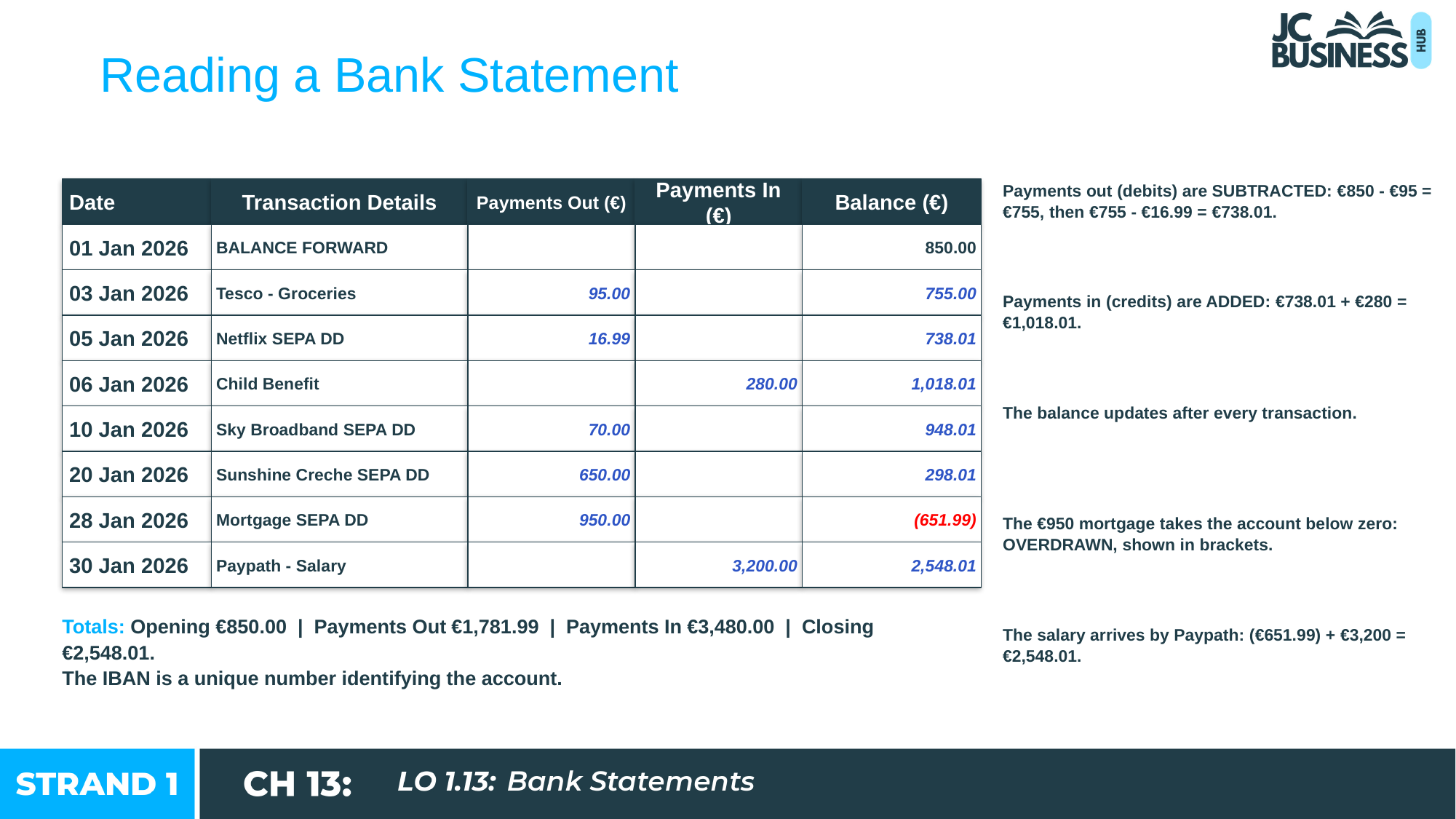

Reading a Bank Statement
Date
Transaction Details
Payments Out (€)
Payments In (€)
Balance (€)
Payments out (debits) are SUBTRACTED: €850 - €95 = €755, then €755 - €16.99 = €738.01.
01 Jan 2026

BALANCE FORWARD
850.00
03 Jan 2026

Tesco - Groceries
95.00
755.00
Payments in (credits) are ADDED: €738.01 + €280 = €1,018.01.
05 Jan 2026

Netflix SEPA DD
16.99
738.01
06 Jan 2026

Child Benefit
280.00
1,018.01
The balance updates after every transaction.
10 Jan 2026

Sky Broadband SEPA DD
70.00
948.01
20 Jan 2026

Sunshine Creche SEPA DD
650.00
298.01
28 Jan 2026

Mortgage SEPA DD
950.00
(651.99)
The €950 mortgage takes the account below zero: OVERDRAWN, shown in brackets.
30 Jan 2026

Paypath - Salary
3,200.00
2,548.01
Totals: Opening €850.00  |  Payments Out €1,781.99  |  Payments In €3,480.00  |  Closing €2,548.01.
The IBAN is a unique number identifying the account.
The salary arrives by Paypath: (€651.99) + €3,200 = €2,548.01.